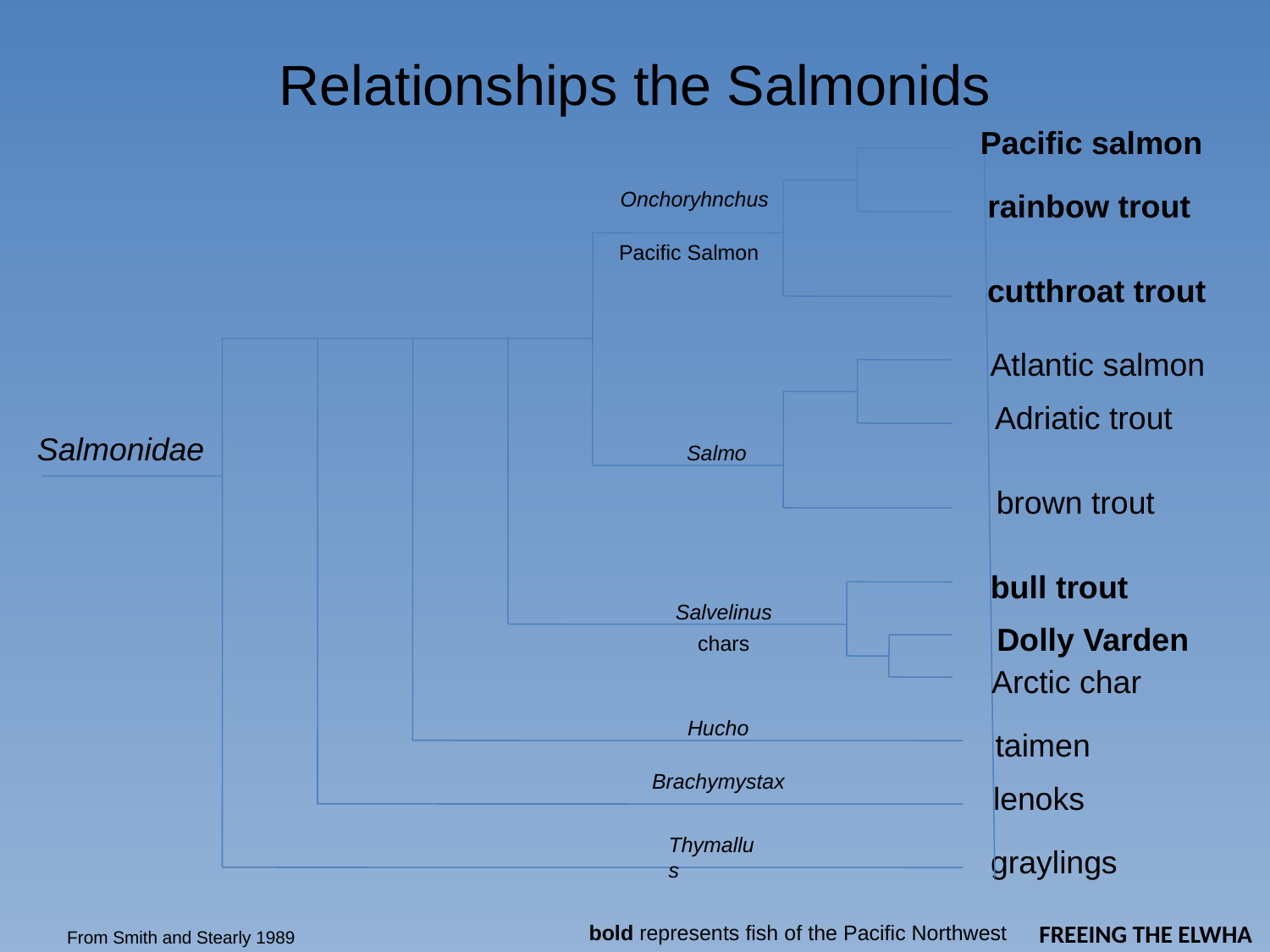

# Relationships the Salmonids
Pacific salmon
Onchoryhnchus
rainbow trout
cutthroat trout
Atlantic salmon
Adriatic trout
Salmonidae
Salmo
brown trout
bull trout
Salvelinus
Dolly Varden
Arctic char
Hucho
taimen
Brachymystax
lenoks
Thymallus
graylings
Pacific Salmon
chars
FREEING THE ELWHA
bold represents fish of the Pacific Northwest
From Smith and Stearly 1989